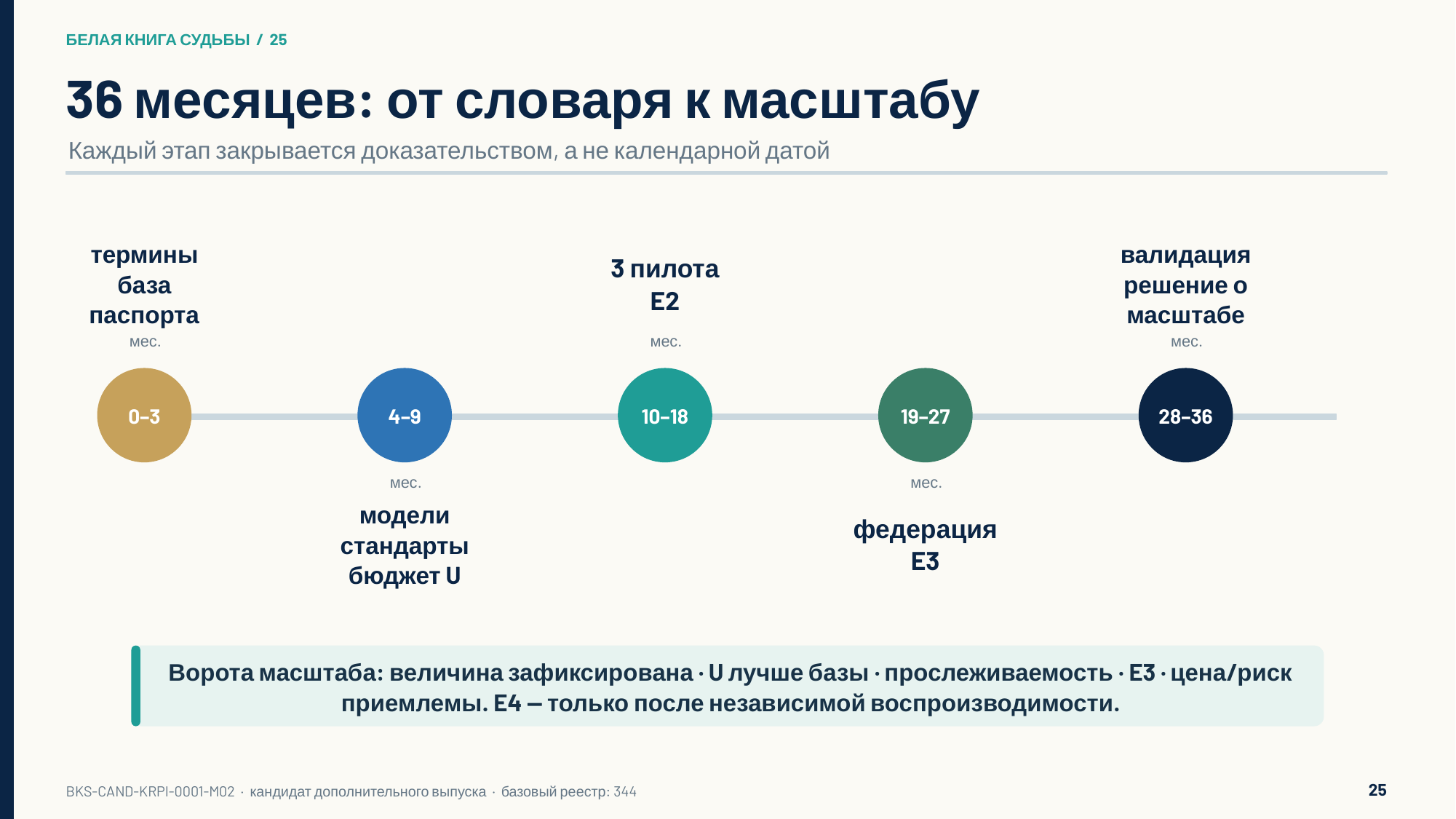

БЕЛАЯ КНИГА СУДЬБЫ  /  25
БЕЛАЯ КНИГА СУДЬБЫ  /  25
36 месяцев: от словаря к масштабу
Каждый этап закрывается доказательством, а не календарной датой

термины
база
паспорта
3 пилота
E2
валидация
решение о
масштабе
мес.
мес.
мес.
0–3
4–9
10–18
19–27
28–36

мес.
мес.
модели
стандарты
бюджет U
федерация
E3

Ворота масштаба: величина зафиксирована · U лучше базы · прослеживаемость · E3 · цена/риск приемлемы. E4 — только после независимой воспроизводимости.
25
BKS-CAND-KRPI-0001-M02  ·  кандидат дополнительного выпуска  ·  базовый реестр: 344